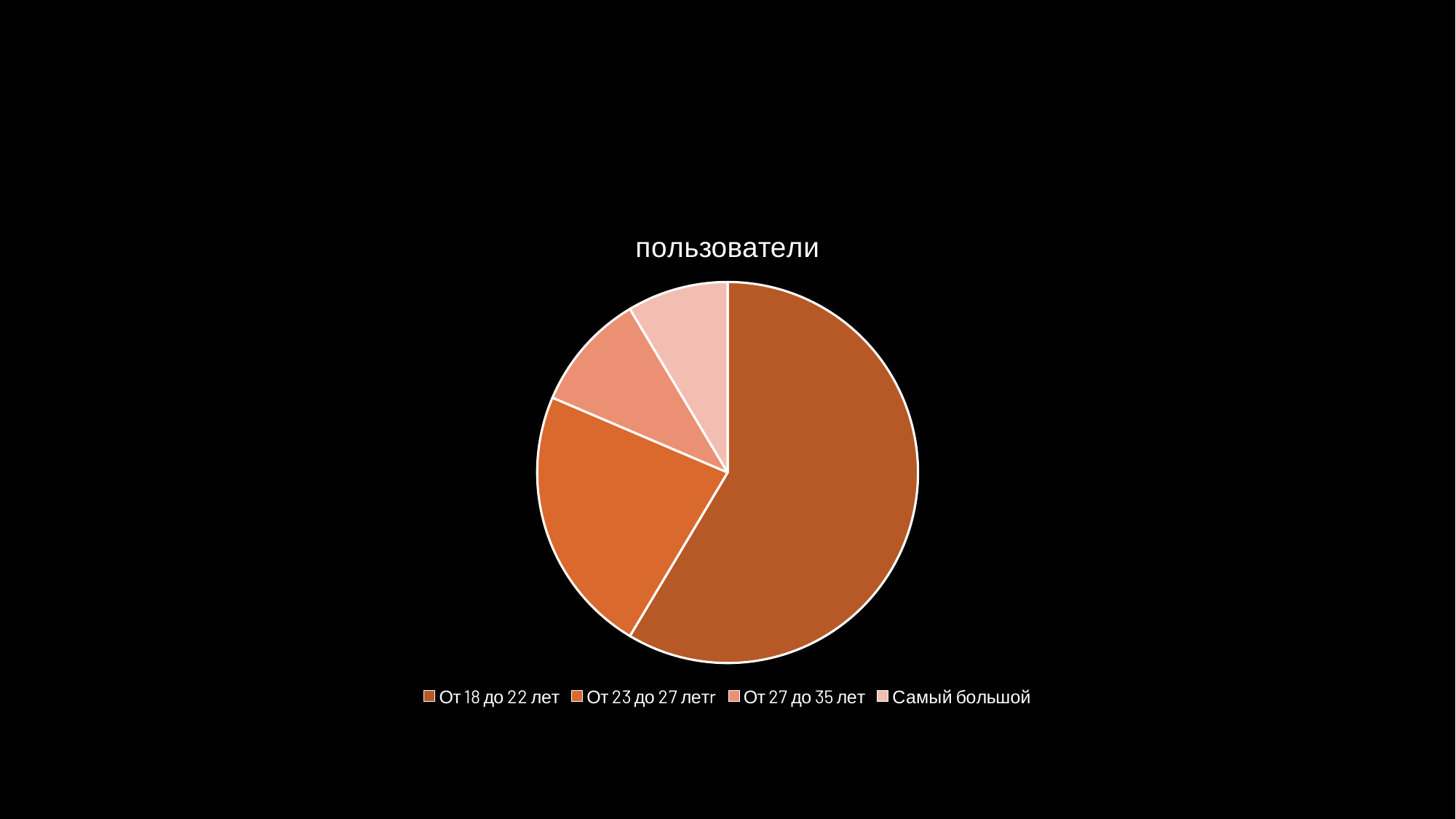

# Процент возрастных групп, использующих программу

### Chart: пользователи

| Category | Sales |
|---|---|
| От 18 до 22 лет | 8.2 |
| От 23 до 27 летr | 3.2 |
| От 27 до 35 лет | 1.4 |
| Самый большой | 1.2 |